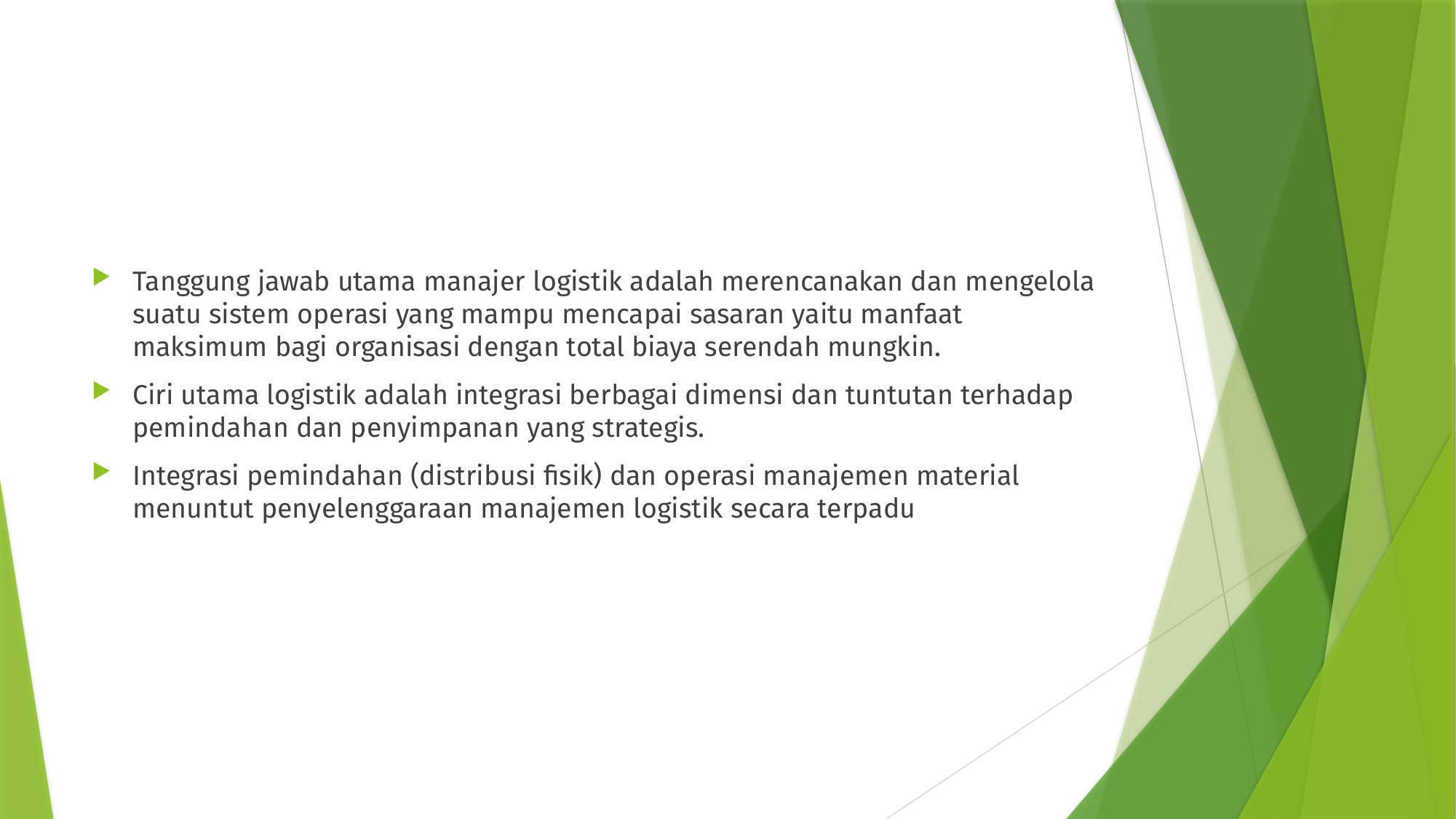

#
Tanggung jawab utama manajer logistik adalah merencanakan dan mengelola suatu sistem operasi yang mampu mencapai sasaran yaitu manfaat maksimum bagi organisasi dengan total biaya serendah mungkin.
Ciri utama logistik adalah integrasi berbagai dimensi dan tuntutan terhadap pemindahan dan penyimpanan yang strategis.
Integrasi pemindahan (distribusi fisik) dan operasi manajemen material menuntut penyelenggaraan manajemen logistik secara terpadu